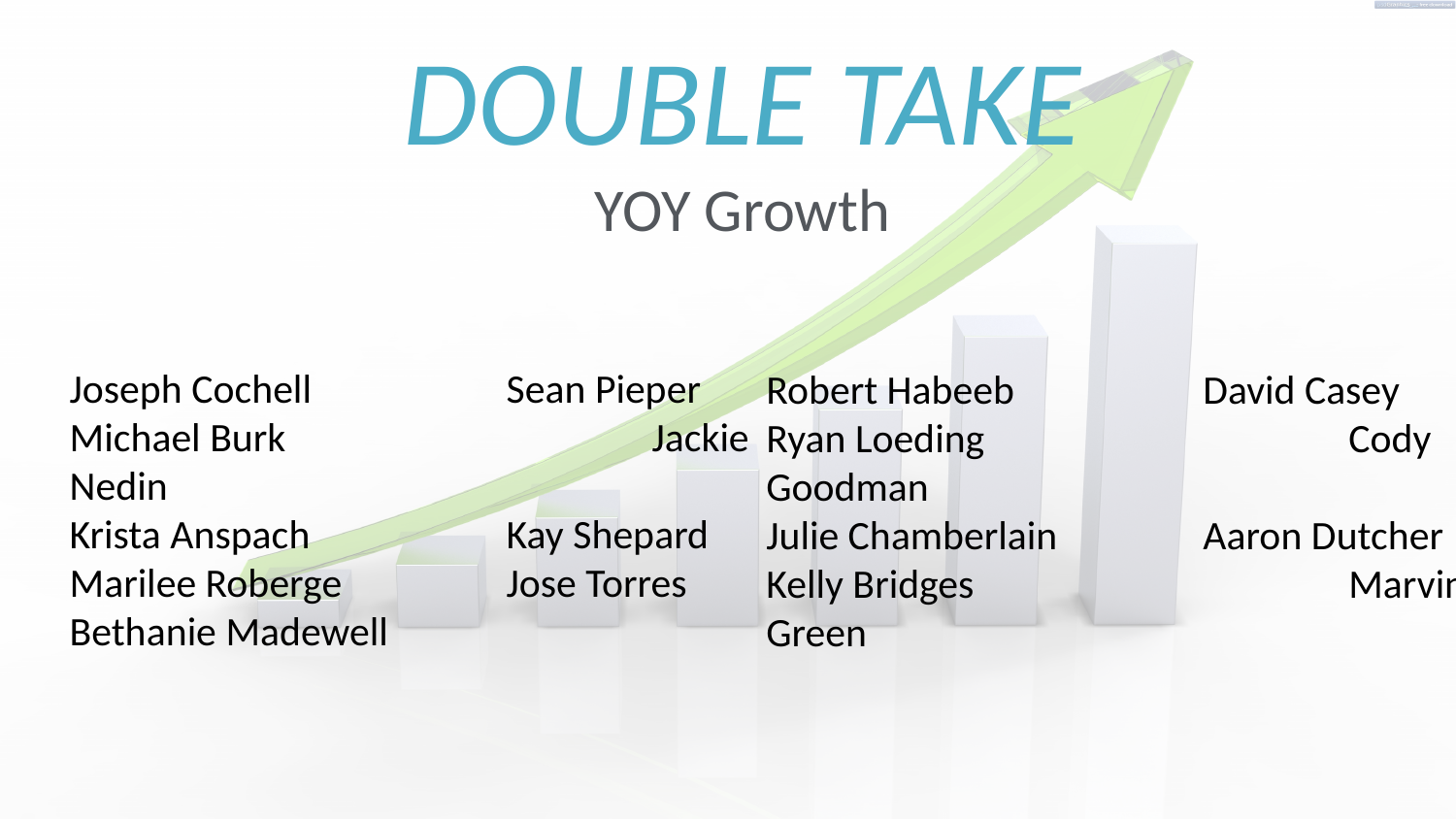

DOUBLE TAKE
YOY Growth
Joseph Cochell		Sean Pieper
Michael Burk			Jackie Nedin
Krista Anspach		Kay Shepard
Marilee Roberge		Jose Torres
Bethanie Madewell

Robert Habeeb		David Casey
Ryan Loeding			Cody Goodman
Julie Chamberlain	Aaron Dutcher
Kelly Bridges			Marvin Green